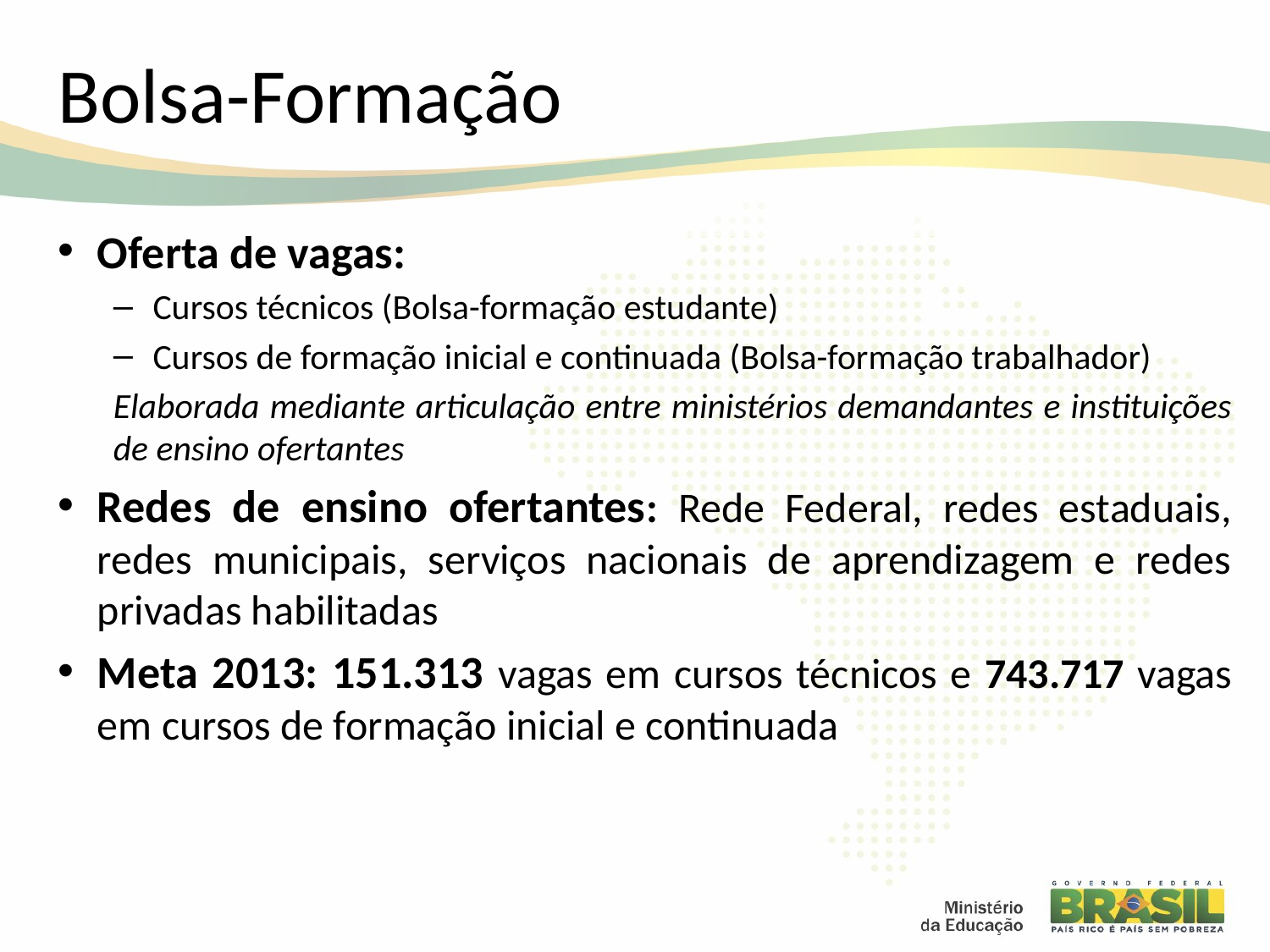

# Bolsa-Formação
Oferta de vagas:
Cursos técnicos (Bolsa-formação estudante)
Cursos de formação inicial e continuada (Bolsa-formação trabalhador)
Elaborada mediante articulação entre ministérios demandantes e instituições de ensino ofertantes
Redes de ensino ofertantes: Rede Federal, redes estaduais, redes municipais, serviços nacionais de aprendizagem e redes privadas habilitadas
Meta 2013: 151.313 vagas em cursos técnicos e 743.717 vagas em cursos de formação inicial e continuada